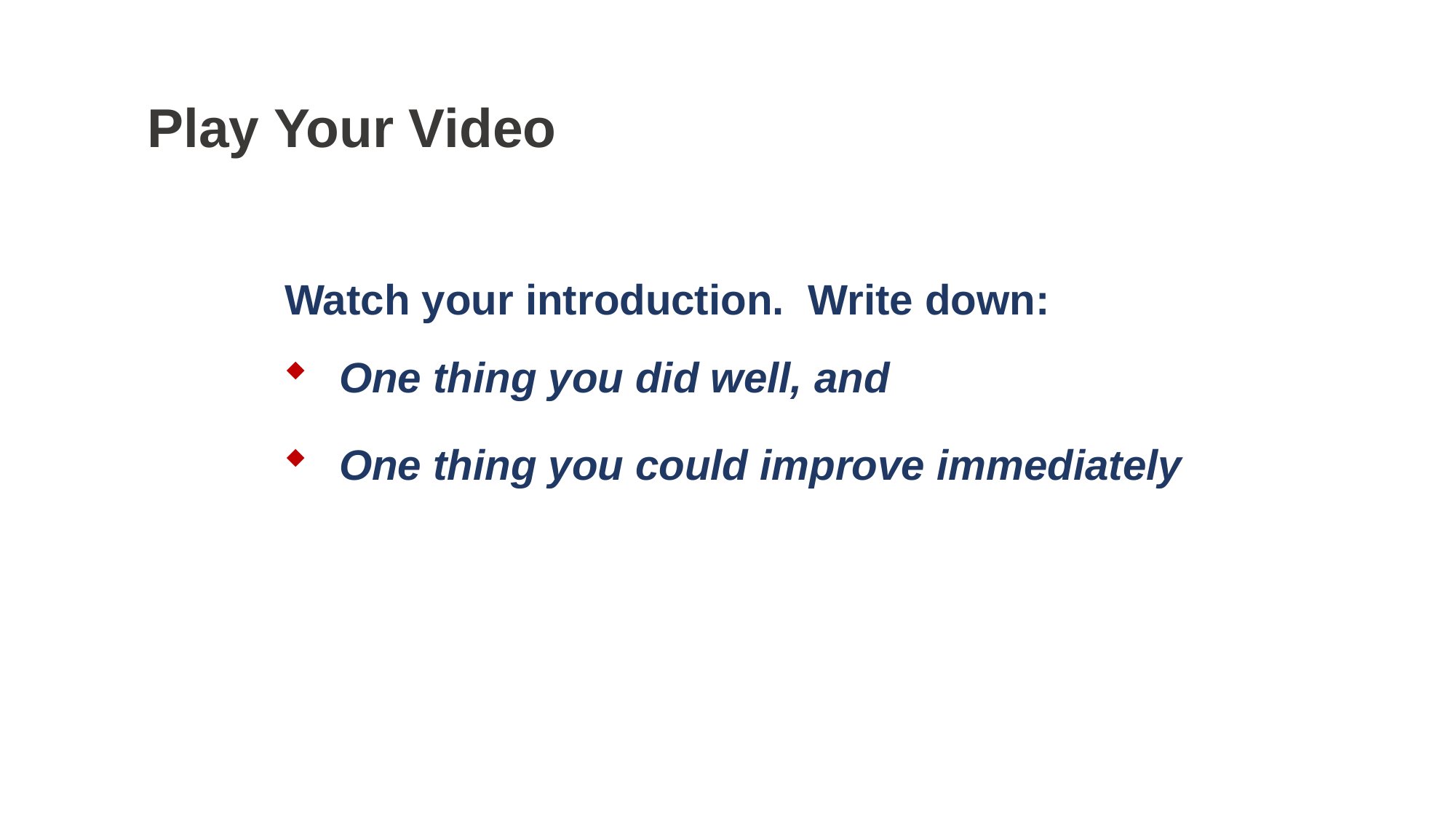

# Play Your Video
Watch your introduction.  Write down:
One thing you did well, and
One thing you could improve immediately